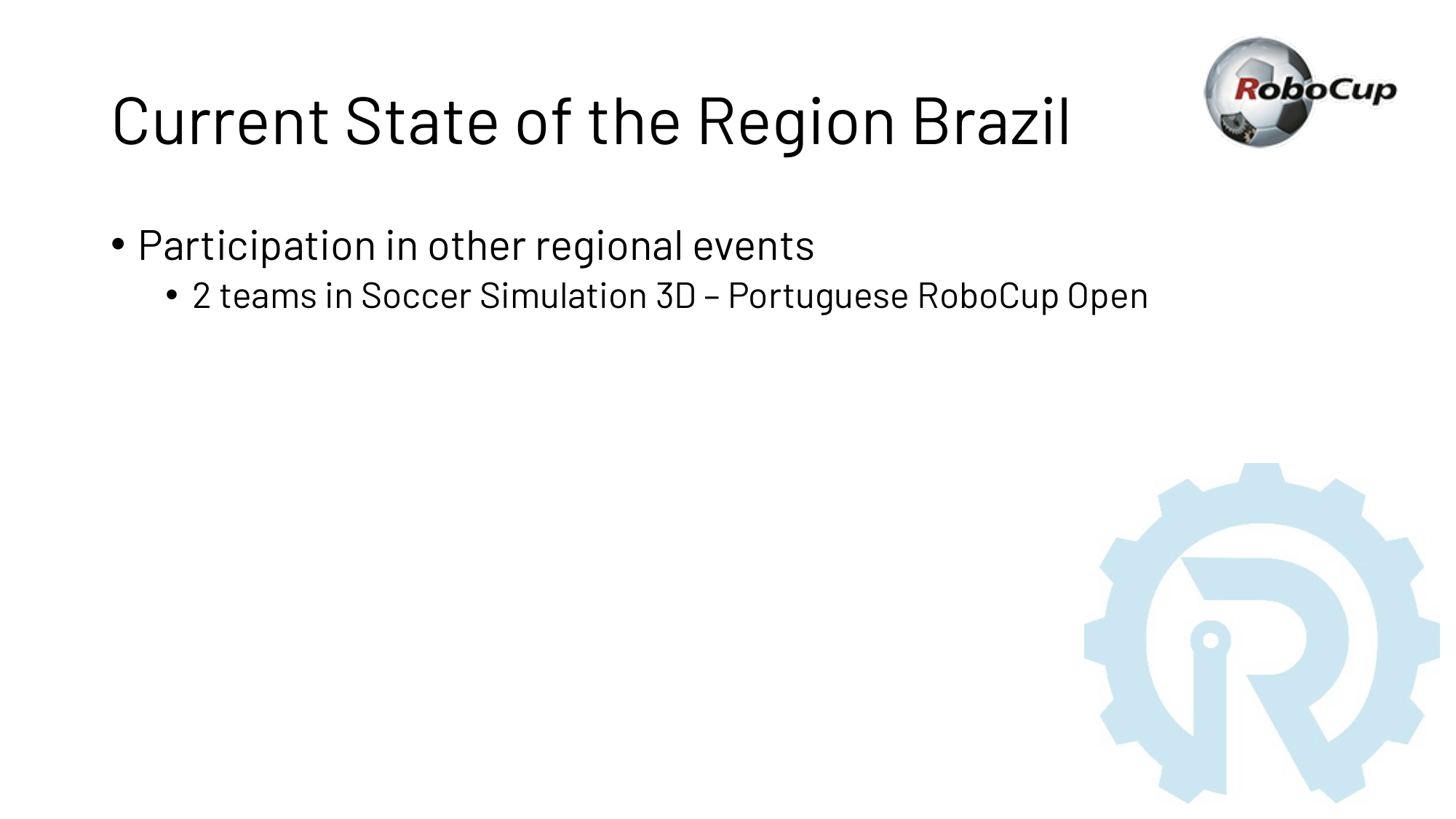

# Current State of the Region Brazil
Participation in other regional events
2 teams in Soccer Simulation 3D – Portuguese RoboCup Open